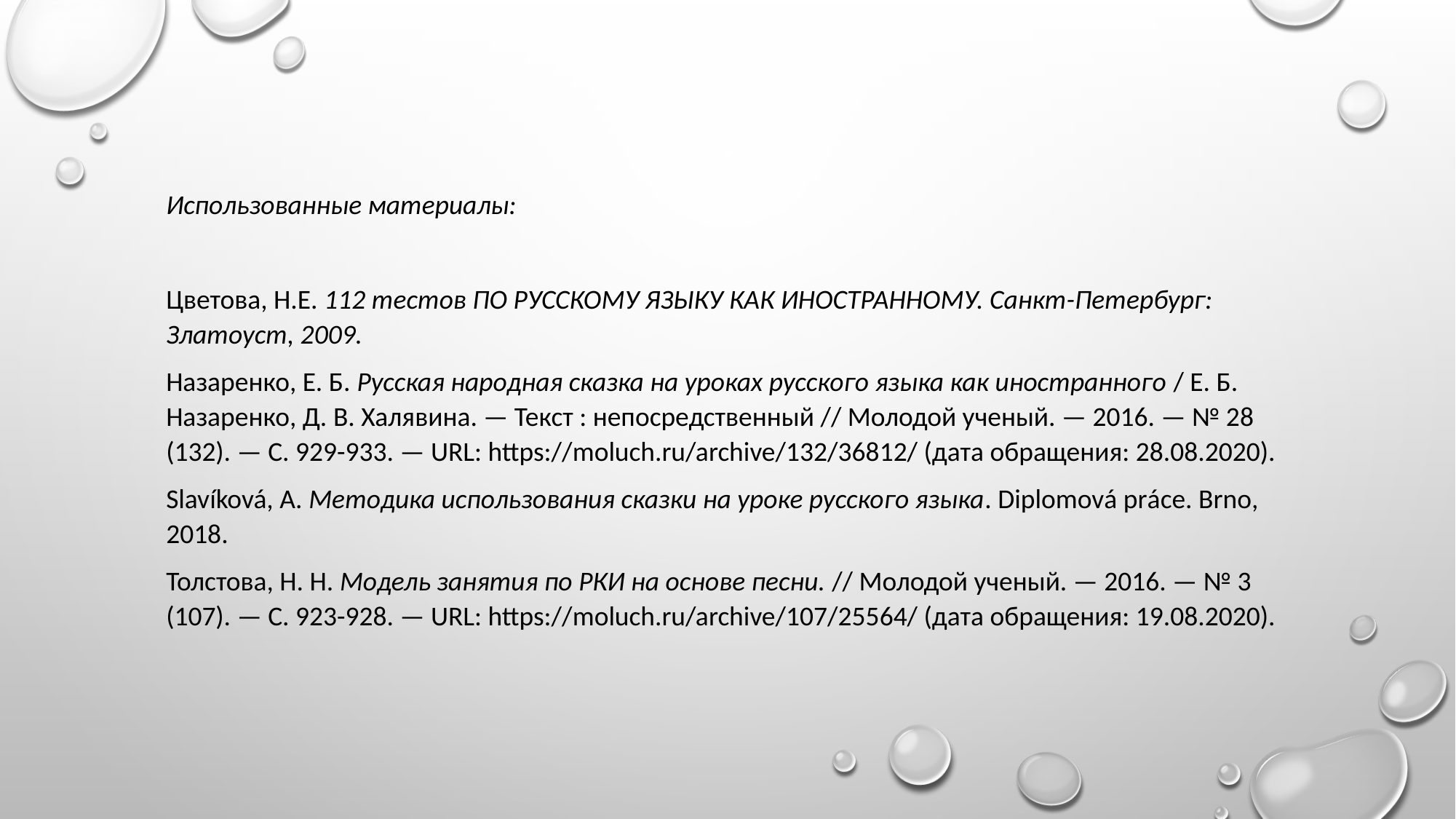

Использованные материалы:

Цветова, Н.Е. 112 тестов ПО РУССКОМУ ЯЗЫКУ КАК ИНОСТРАННОМУ. Санкт-Петербург: Златоуст, 2009.
Назаренко, Е. Б. Русская народная сказка на уроках русского языка как иностранного / Е. Б. Назаренко, Д. В. Халявина. — Текст : непосредственный // Молодой ученый. — 2016. — № 28 (132). — С. 929-933. — URL: https://moluch.ru/archive/132/36812/ (дата обращения: 28.08.2020).
Slavíková, А. Методика использования сказки на уроке русского языка. Diplomová práce. Brno, 2018.
Толстова, Н. Н. Модель занятия по РКИ на основе песни. // Молодой ученый. — 2016. — № 3 (107). — С. 923-928. — URL: https://moluch.ru/archive/107/25564/ (дата обращения: 19.08.2020).